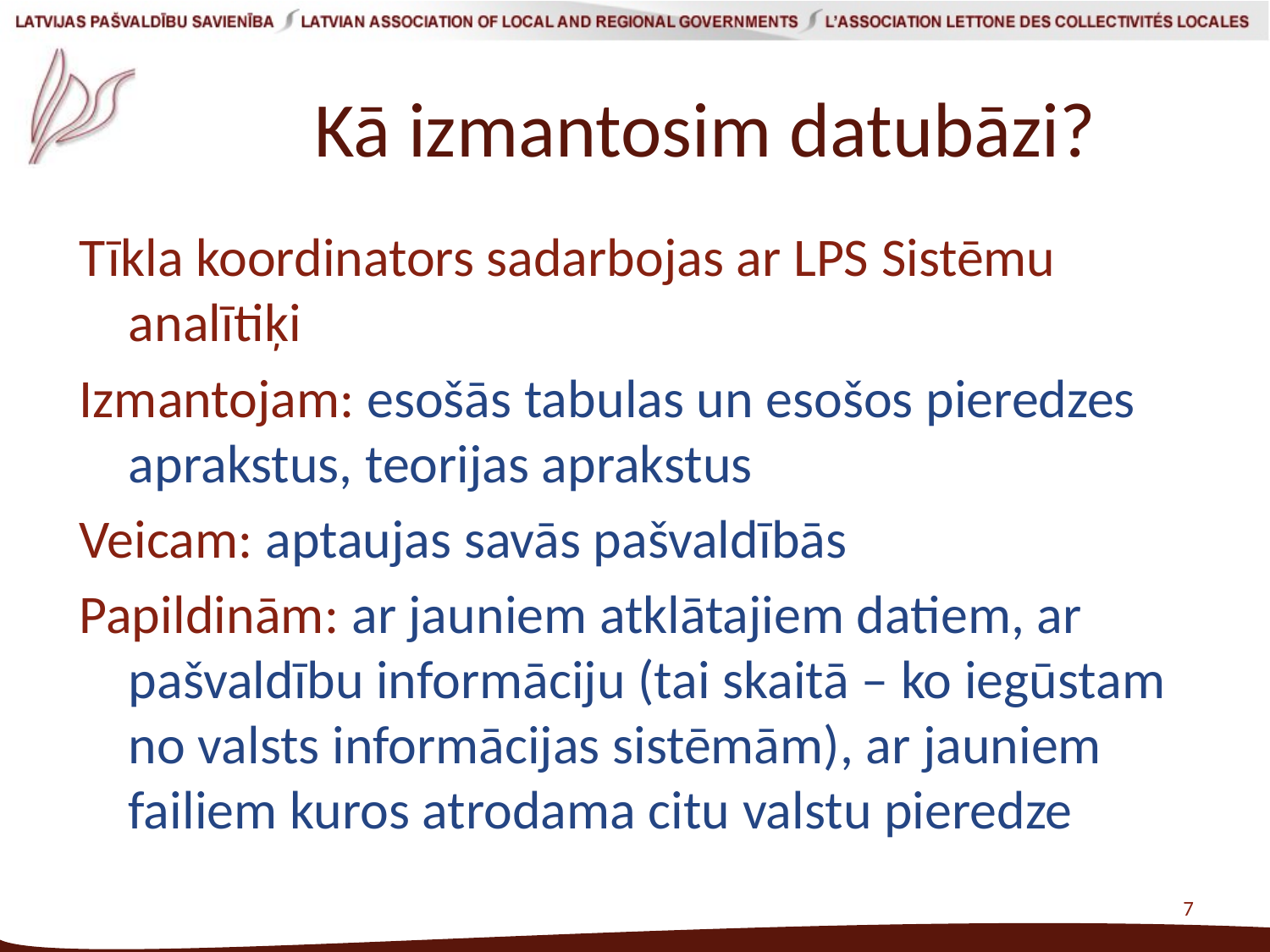

# Kā izmantosim datubāzi?
Tīkla koordinators sadarbojas ar LPS Sistēmu analītiķi
Izmantojam: esošās tabulas un esošos pieredzes aprakstus, teorijas aprakstus
Veicam: aptaujas savās pašvaldībās
Papildinām: ar jauniem atklātajiem datiem, ar pašvaldību informāciju (tai skaitā – ko iegūstam no valsts informācijas sistēmām), ar jauniem failiem kuros atrodama citu valstu pieredze

7